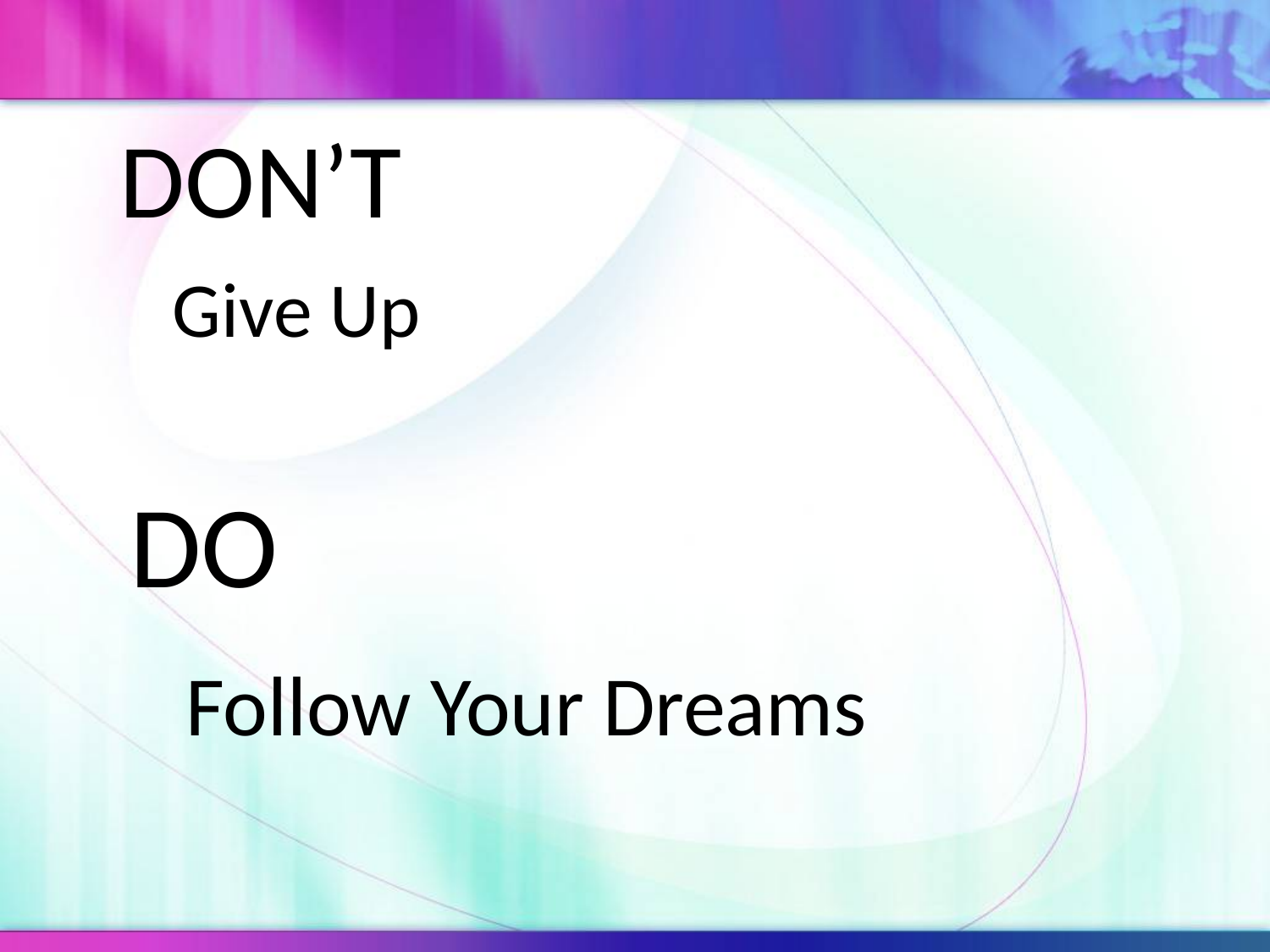

DON’T
Give Up
DO
Follow Your Dreams